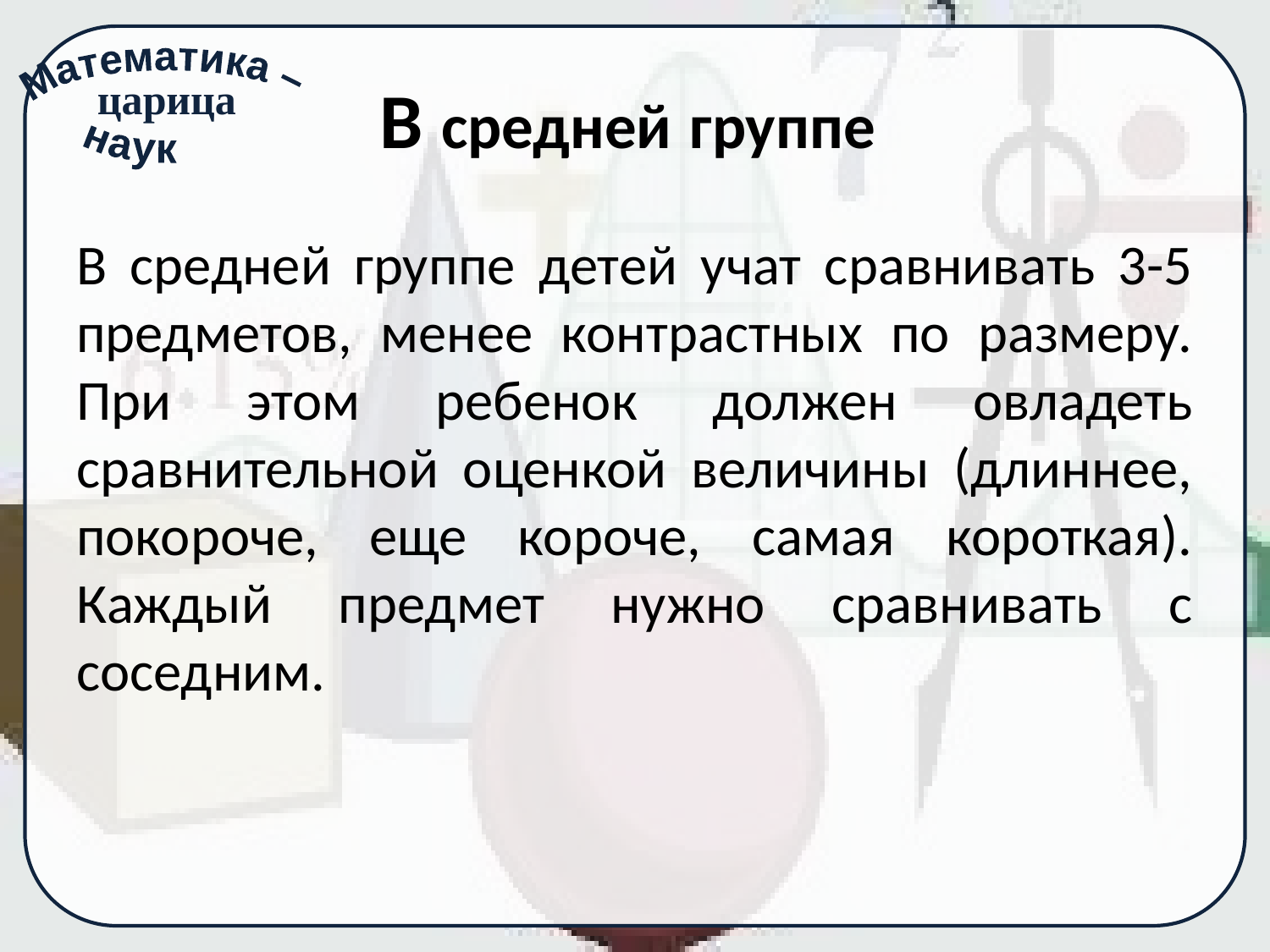

# В средней группе
В средней группе детей учат сравнивать 3-5 предметов, менее контрастных по размеру. При этом ребенок должен овладеть сравнительной оценкой величины (длиннее, покороче, еще короче, самая короткая). Каждый предмет нужно сравнивать с соседним.